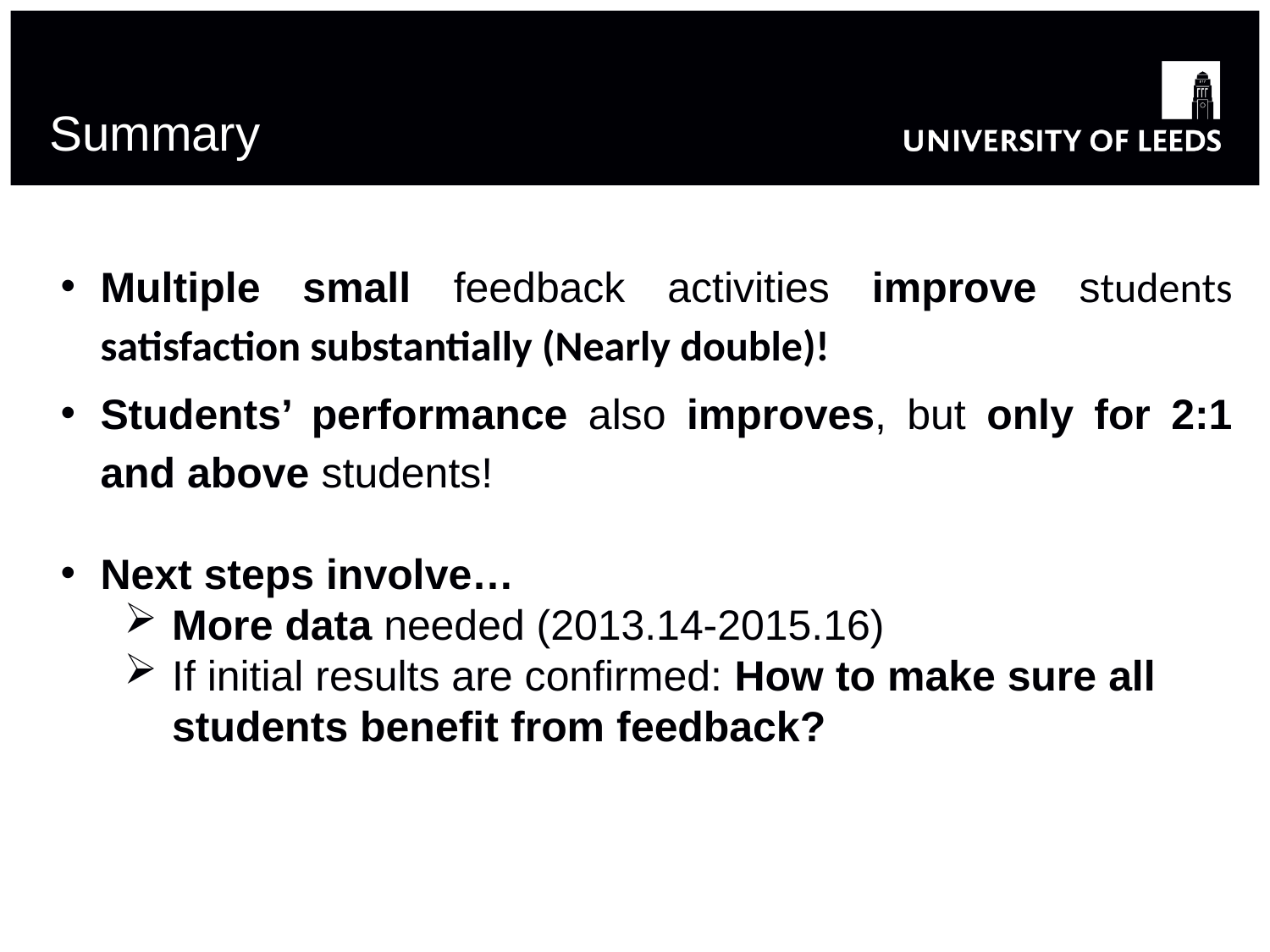

# Summary
Multiple small feedback activities improve students satisfaction substantially (Nearly double)!
Students’ performance also improves, but only for 2:1 and above students!

Next steps involve…
More data needed (2013.14-2015.16)
If initial results are confirmed: How to make sure all students benefit from feedback?